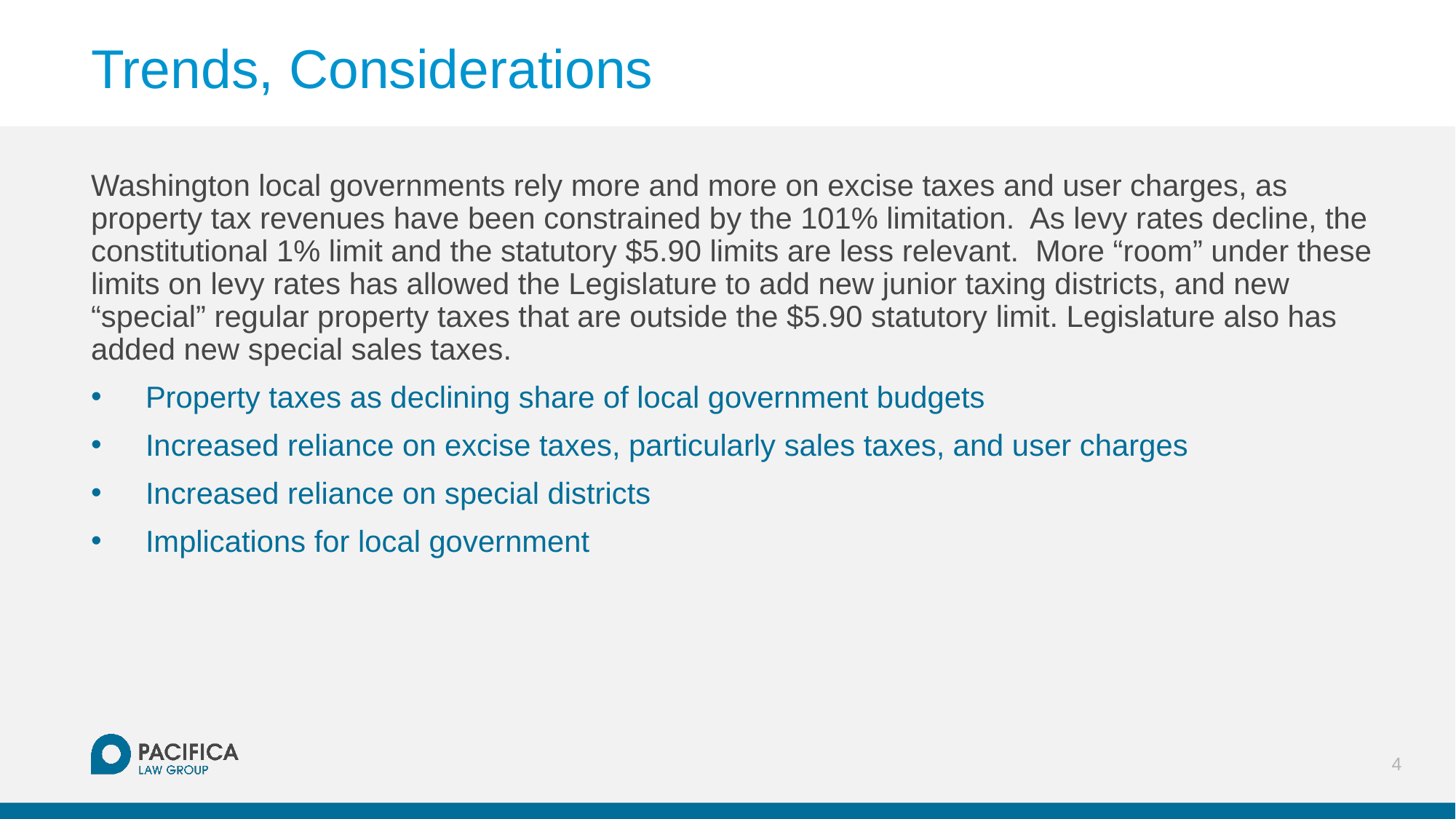

# Trends, Considerations
Washington local governments rely more and more on excise taxes and user charges, as property tax revenues have been constrained by the 101% limitation.  As levy rates decline, the constitutional 1% limit and the statutory $5.90 limits are less relevant.  More “room” under these limits on levy rates has allowed the Legislature to add new junior taxing districts, and new “special” regular property taxes that are outside the $5.90 statutory limit. Legislature also has added new special sales taxes.
Property taxes as declining share of local government budgets
Increased reliance on excise taxes, particularly sales taxes, and user charges
Increased reliance on special districts
Implications for local government
4